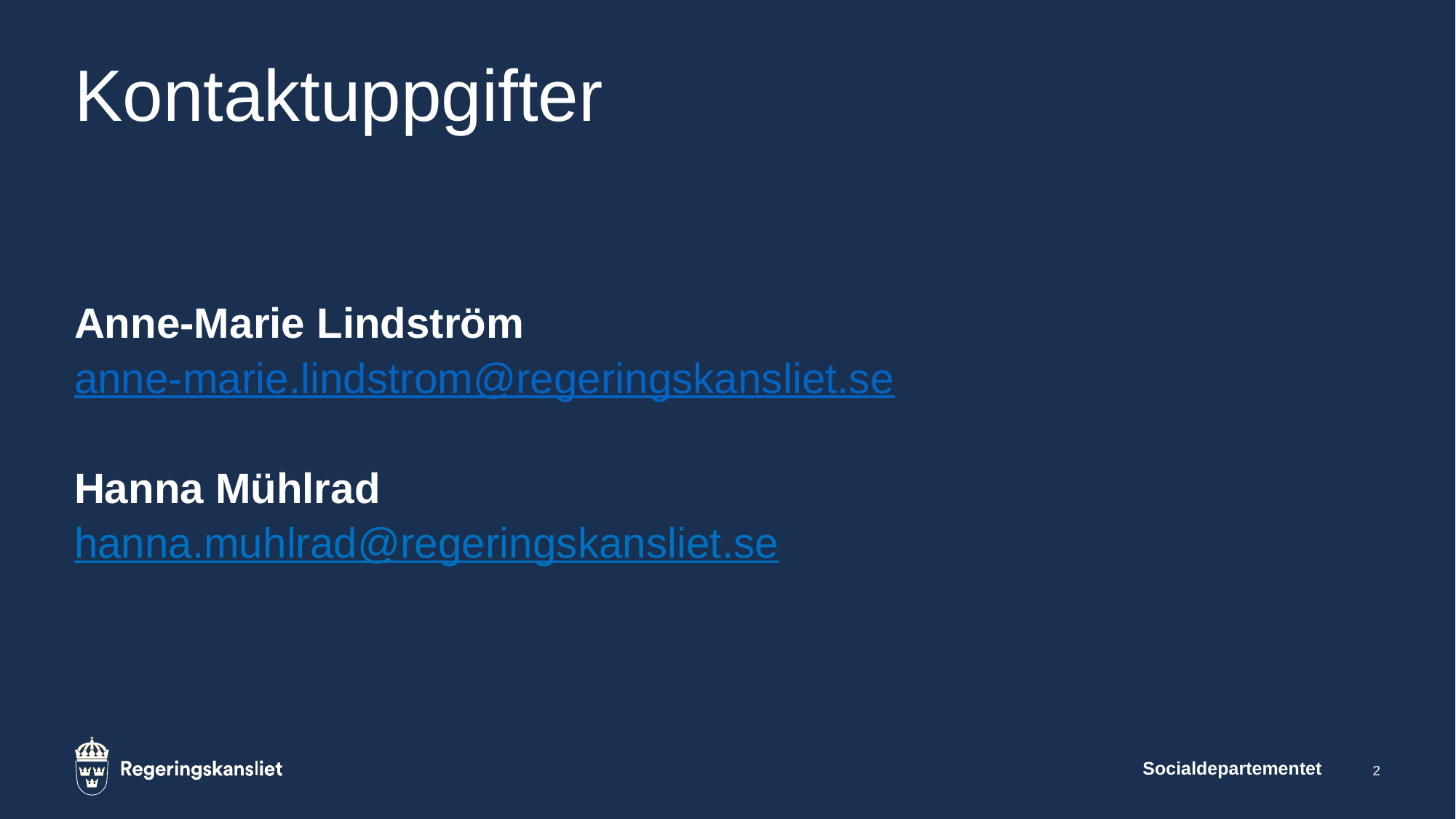

# Kontaktuppgifter

Anne-Marie Lindström
anne-marie.lindstrom@regeringskansliet.se

Hanna Mühlrad
hanna.muhlrad@regeringskansliet.se

Socialdepartementet
2